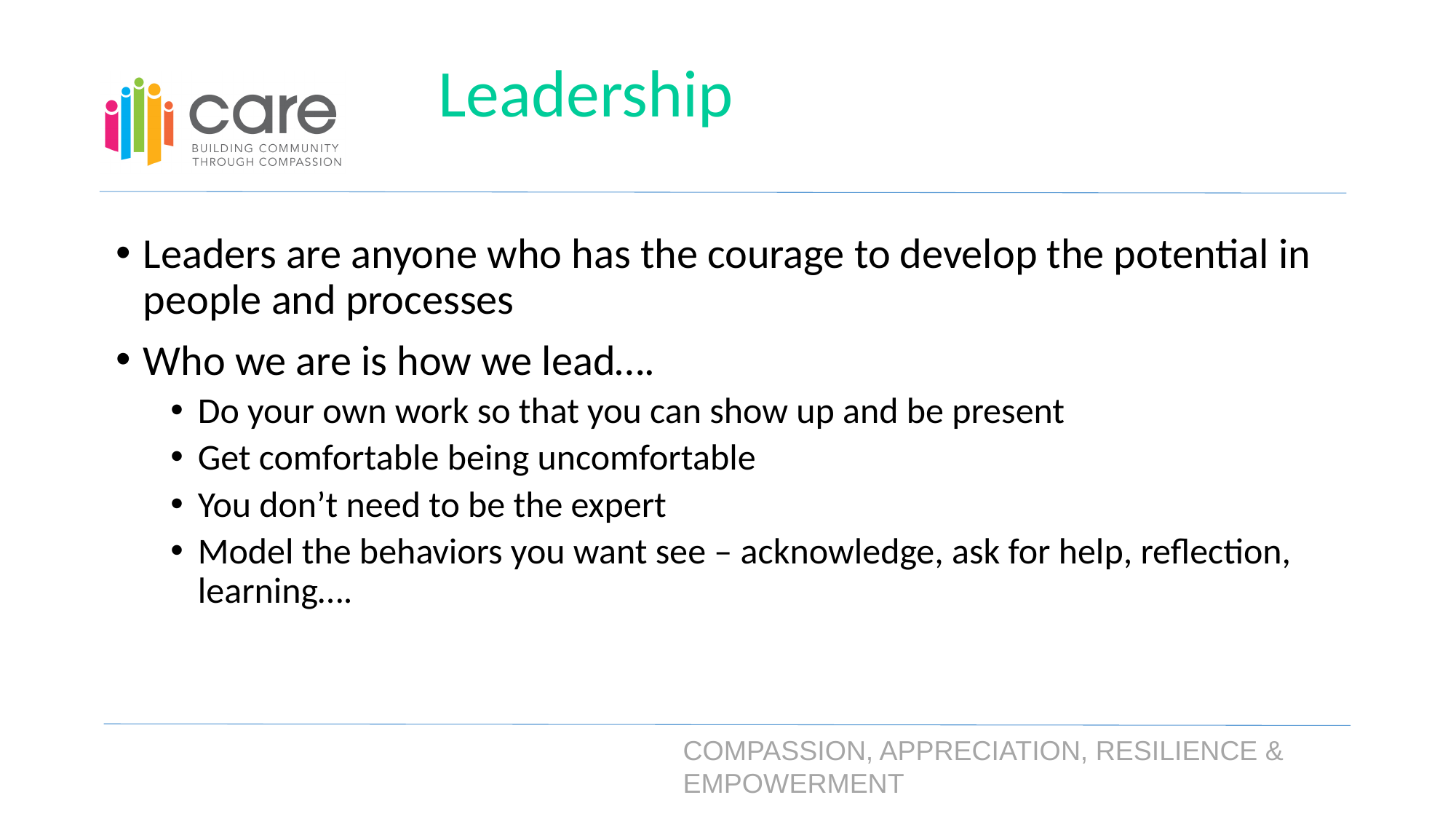

# Leadership
Leaders are anyone who has the courage to develop the potential in people and processes
Who we are is how we lead….
Do your own work so that you can show up and be present
Get comfortable being uncomfortable
You don’t need to be the expert
Model the behaviors you want see – acknowledge, ask for help, reflection, learning….